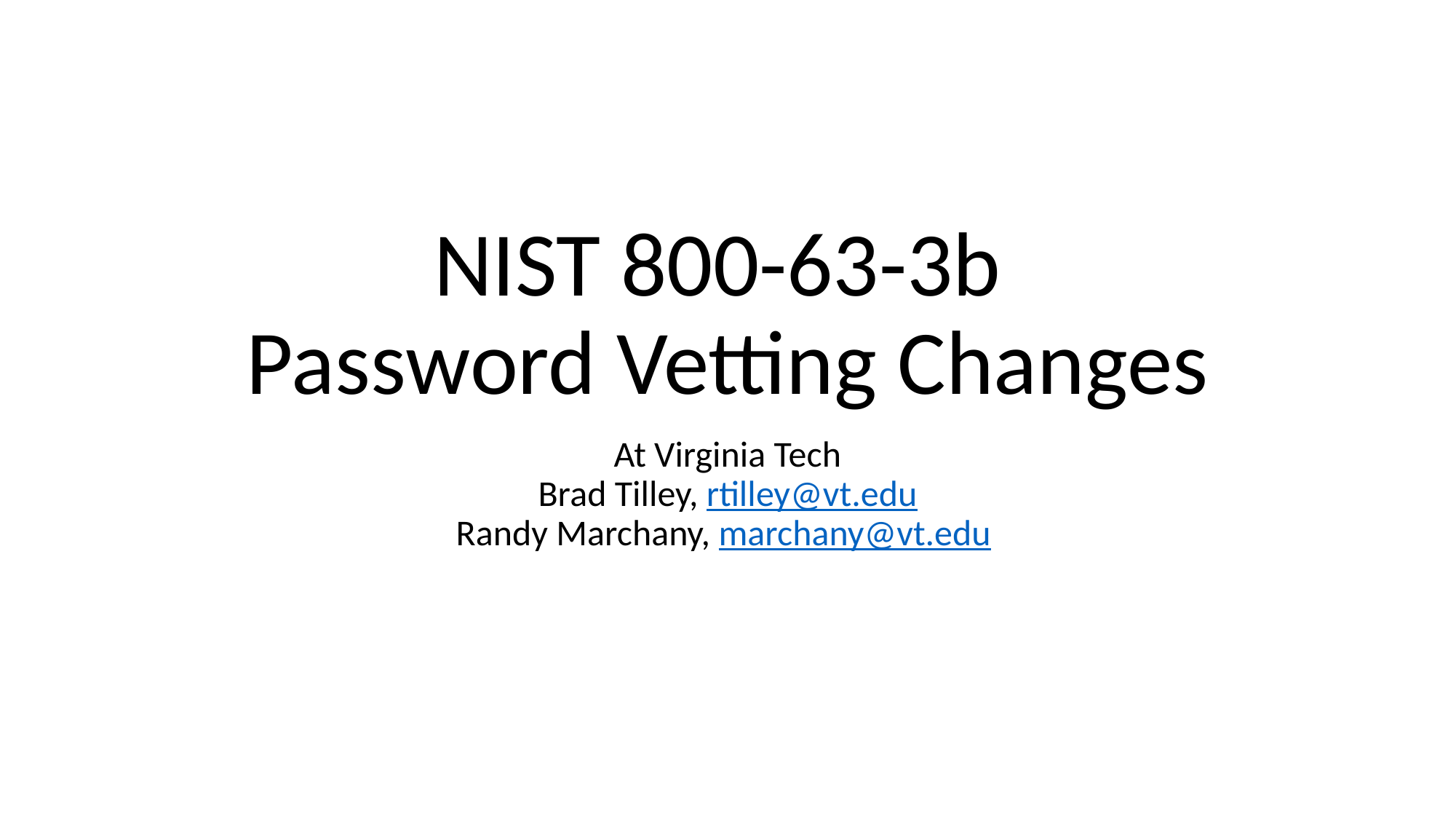

# NIST 800-63-3b Password Vetting Changes
At Virginia Tech
Brad Tilley, rtilley@vt.edu
Randy Marchany, marchany@vt.edu